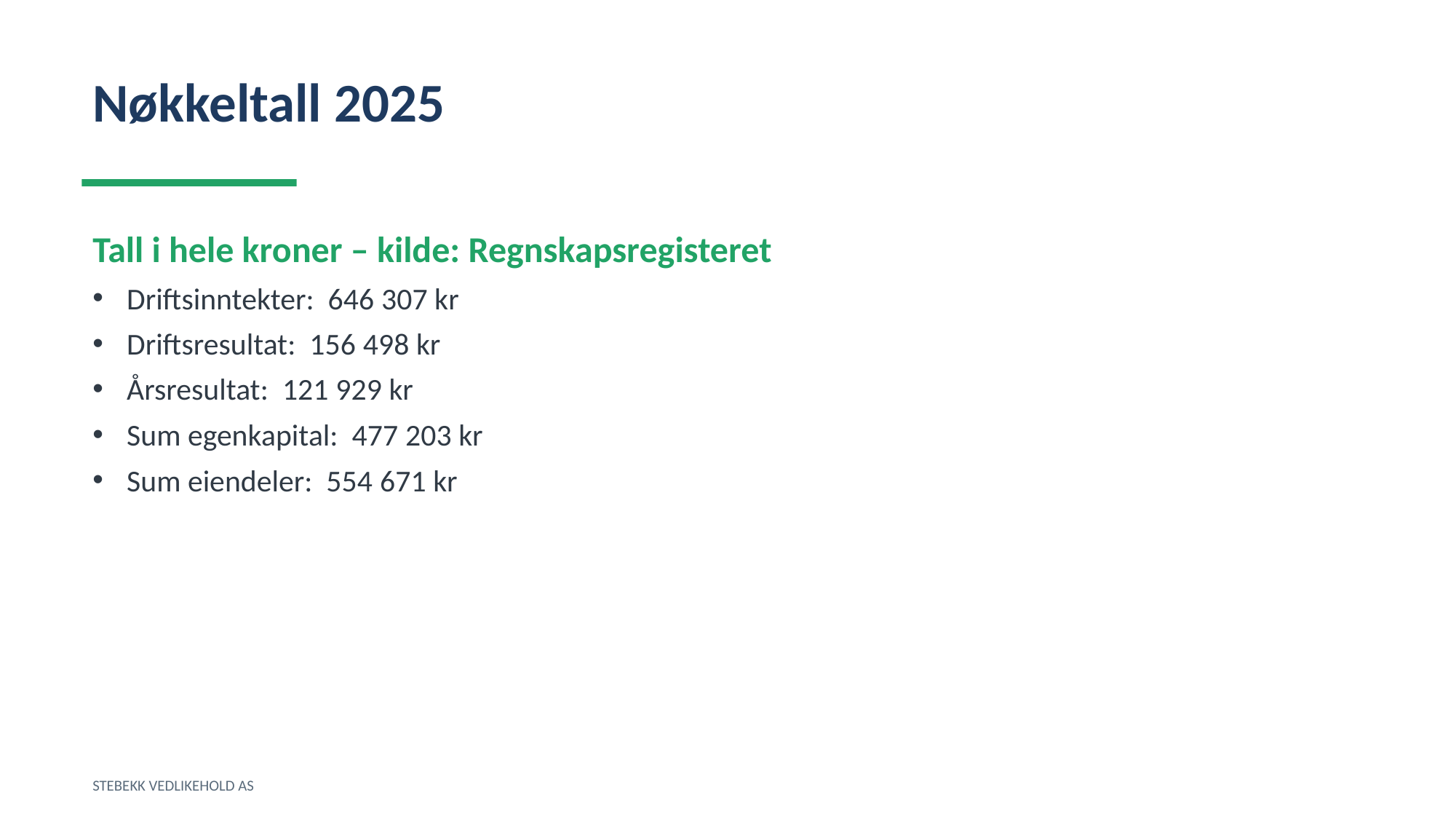

Nøkkeltall 2025

Tall i hele kroner – kilde: Regnskapsregisteret
Driftsinntekter:  646 307 kr
Driftsresultat:  156 498 kr
Årsresultat:  121 929 kr
Sum egenkapital:  477 203 kr
Sum eiendeler:  554 671 kr
STEBEKK VEDLIKEHOLD AS